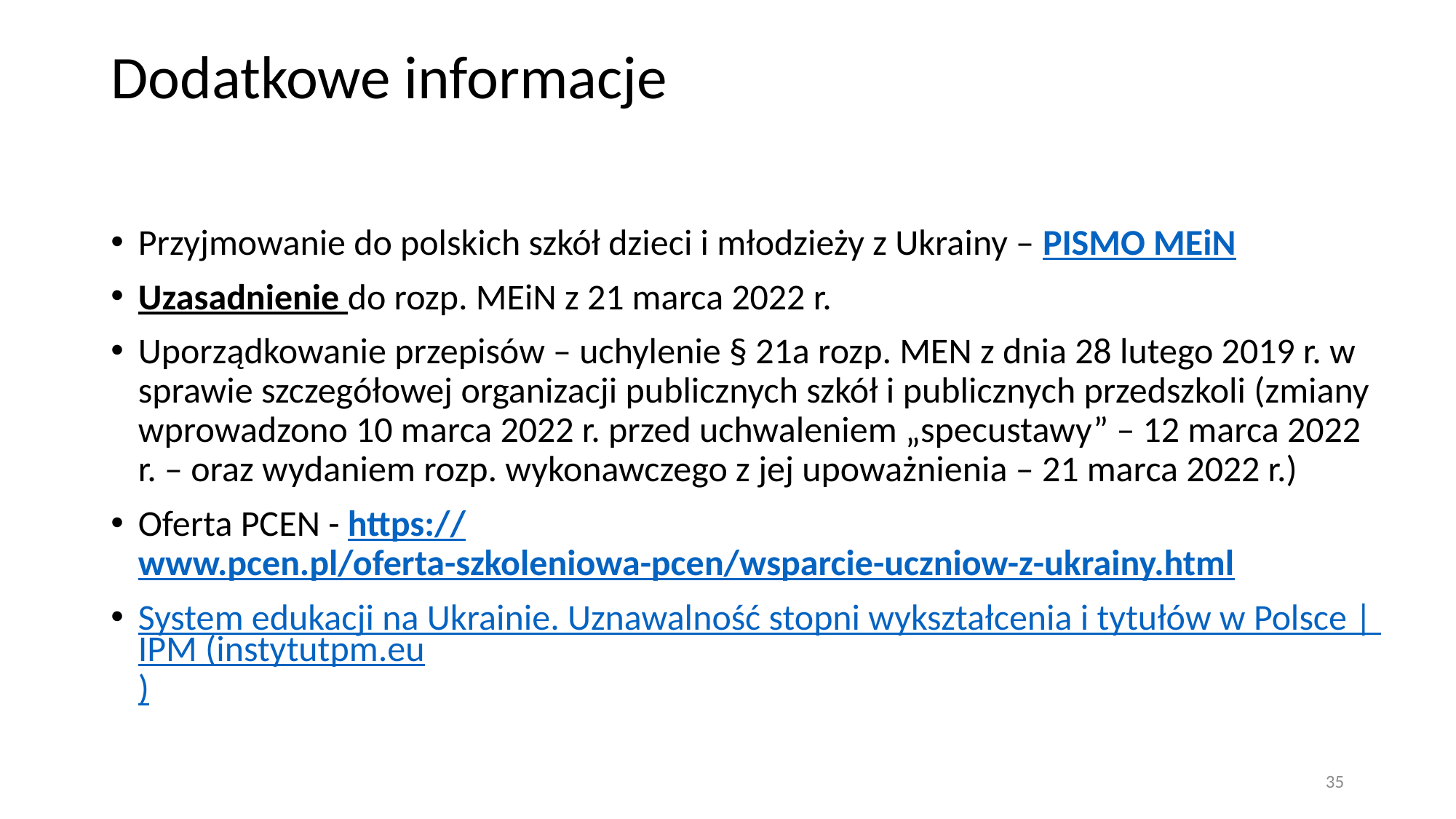

# Dodatkowe informacje
Przyjmowanie do polskich szkół dzieci i młodzieży z Ukrainy – PISMO MEiN
Uzasadnienie do rozp. MEiN z 21 marca 2022 r.
Uporządkowanie przepisów – uchylenie § 21a rozp. MEN z dnia 28 lutego 2019 r. w sprawie szczegółowej organizacji publicznych szkół i publicznych przedszkoli (zmiany wprowadzono 10 marca 2022 r. przed uchwaleniem „specustawy” – 12 marca 2022 r. – oraz wydaniem rozp. wykonawczego z jej upoważnienia – 21 marca 2022 r.)
Oferta PCEN - https://www.pcen.pl/oferta-szkoleniowa-pcen/wsparcie-uczniow-z-ukrainy.html
System edukacji na Ukrainie. Uznawalność stopni wykształcenia i tytułów w Polsce | IPM (instytutpm.eu)

35